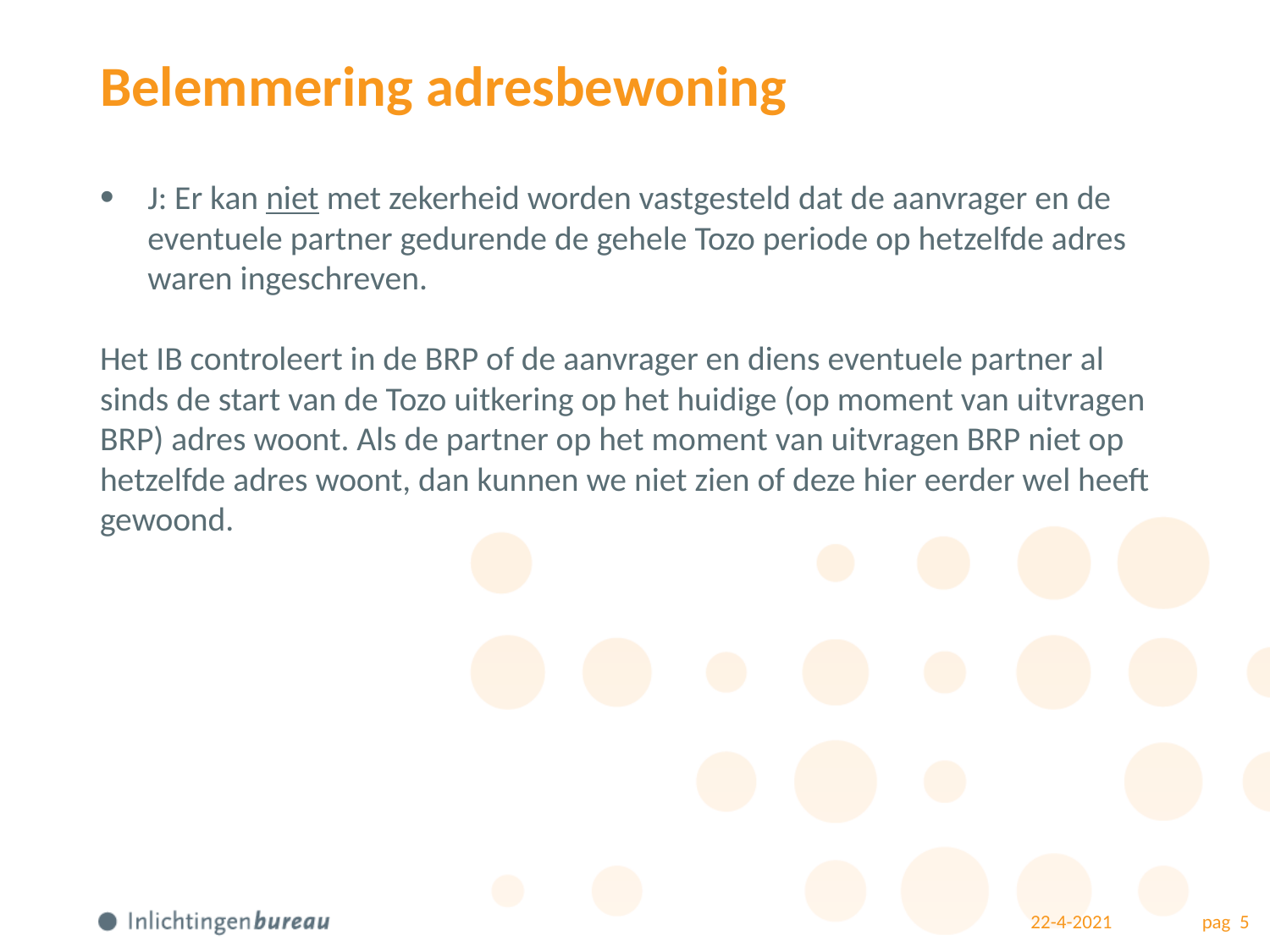

# Belemmering adresbewoning
J: Er kan niet met zekerheid worden vastgesteld dat de aanvrager en de eventuele partner gedurende de gehele Tozo periode op hetzelfde adres waren ingeschreven.

Het IB controleert in de BRP of de aanvrager en diens eventuele partner al sinds de start van de Tozo uitkering op het huidige (op moment van uitvragen BRP) adres woont. Als de partner op het moment van uitvragen BRP niet op hetzelfde adres woont, dan kunnen we niet zien of deze hier eerder wel heeft gewoond.

22-4-2021